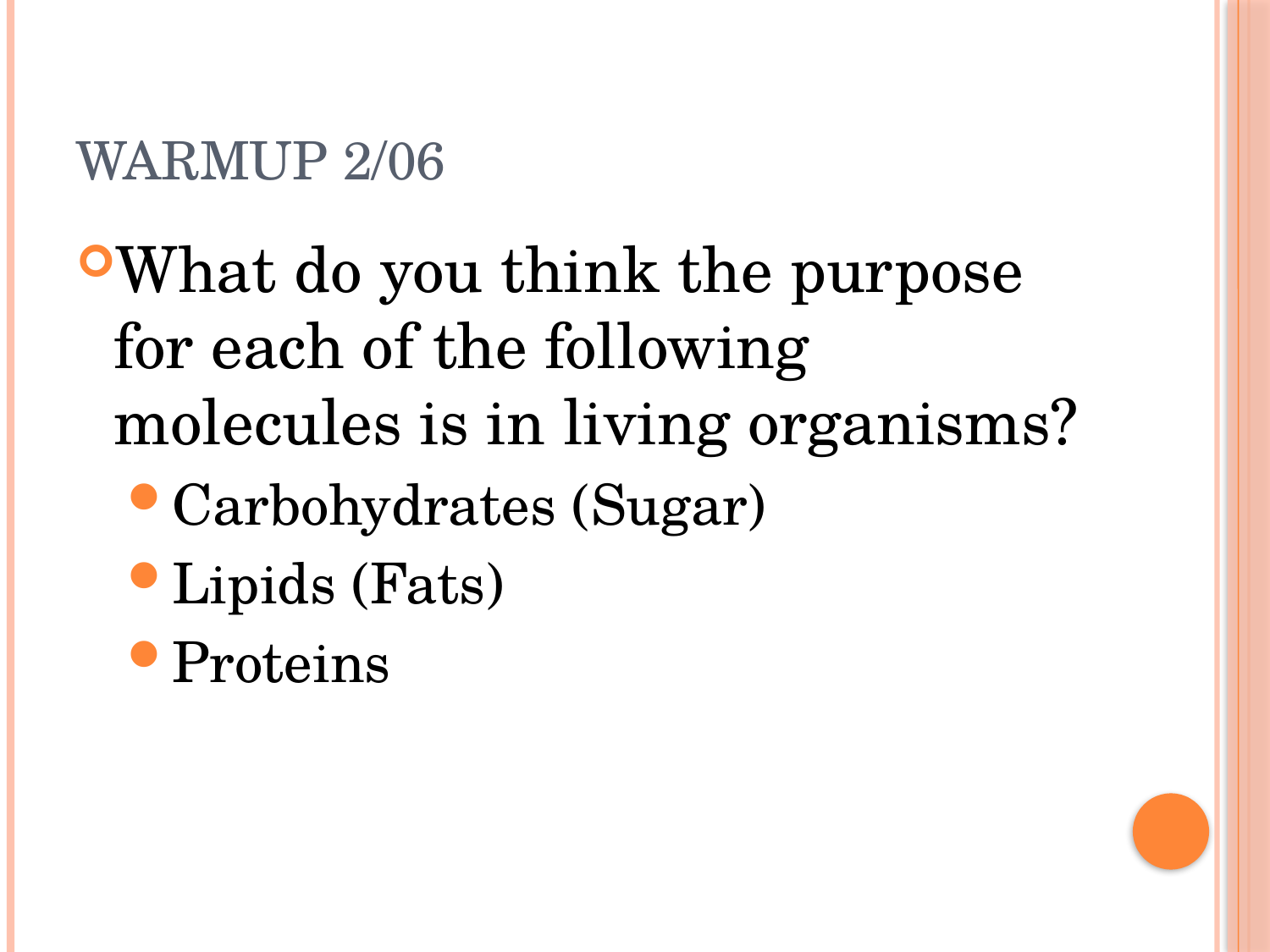

# Warmup 2/06
What do you think the purpose for each of the following molecules is in living organisms?
Carbohydrates (Sugar)
Lipids (Fats)
Proteins